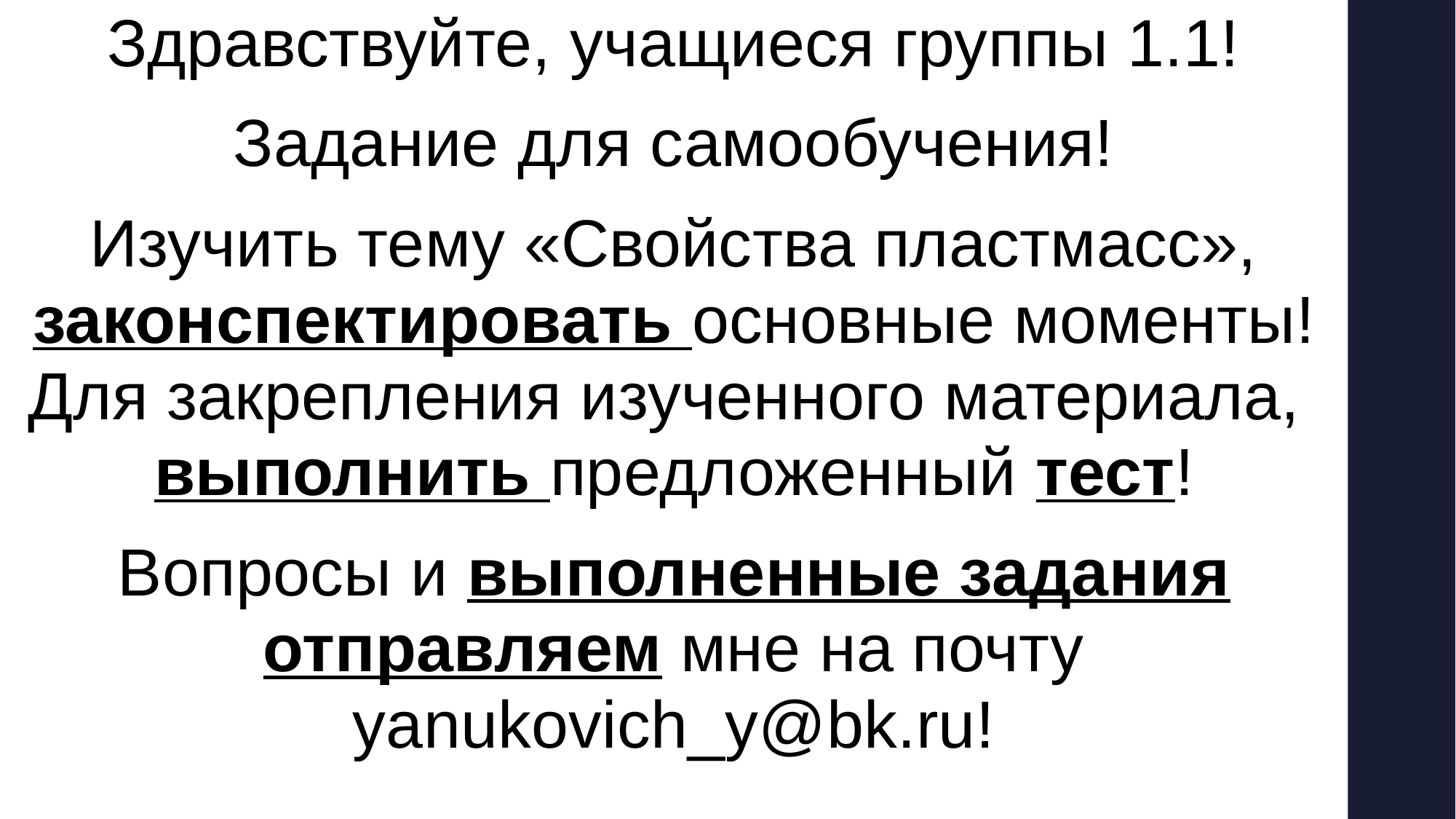

Здравствуйте, учащиеся группы 1.1!
Задание для самообучения!
Изучить тему «Свойства пластмасс», законспектировать основные моменты! Для закрепления изученного материала,  выполнить предложенный тест!
Вопросы и выполненные задания отправляем мне на почту yanukovich_y@bk.ru!